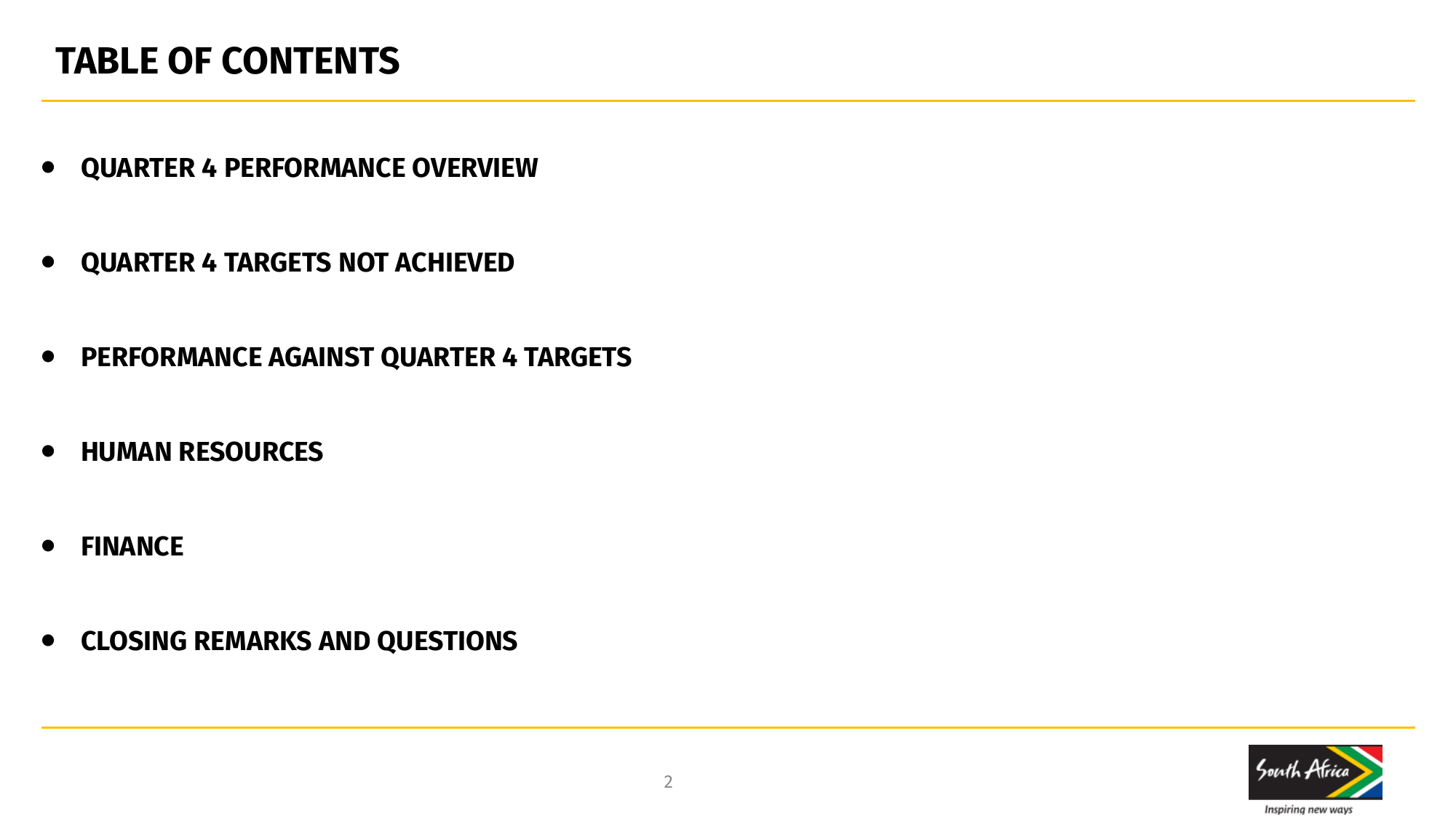

TABLE OF CONTENTS
QUARTER 4 PERFORMANCE OVERVIEW

QUARTER 4 TARGETS NOT ACHIEVED

PERFORMANCE AGAINST QUARTER 4 TARGETS

HUMAN RESOURCES

FINANCE

CLOSING REMARKS AND QUESTIONS

2